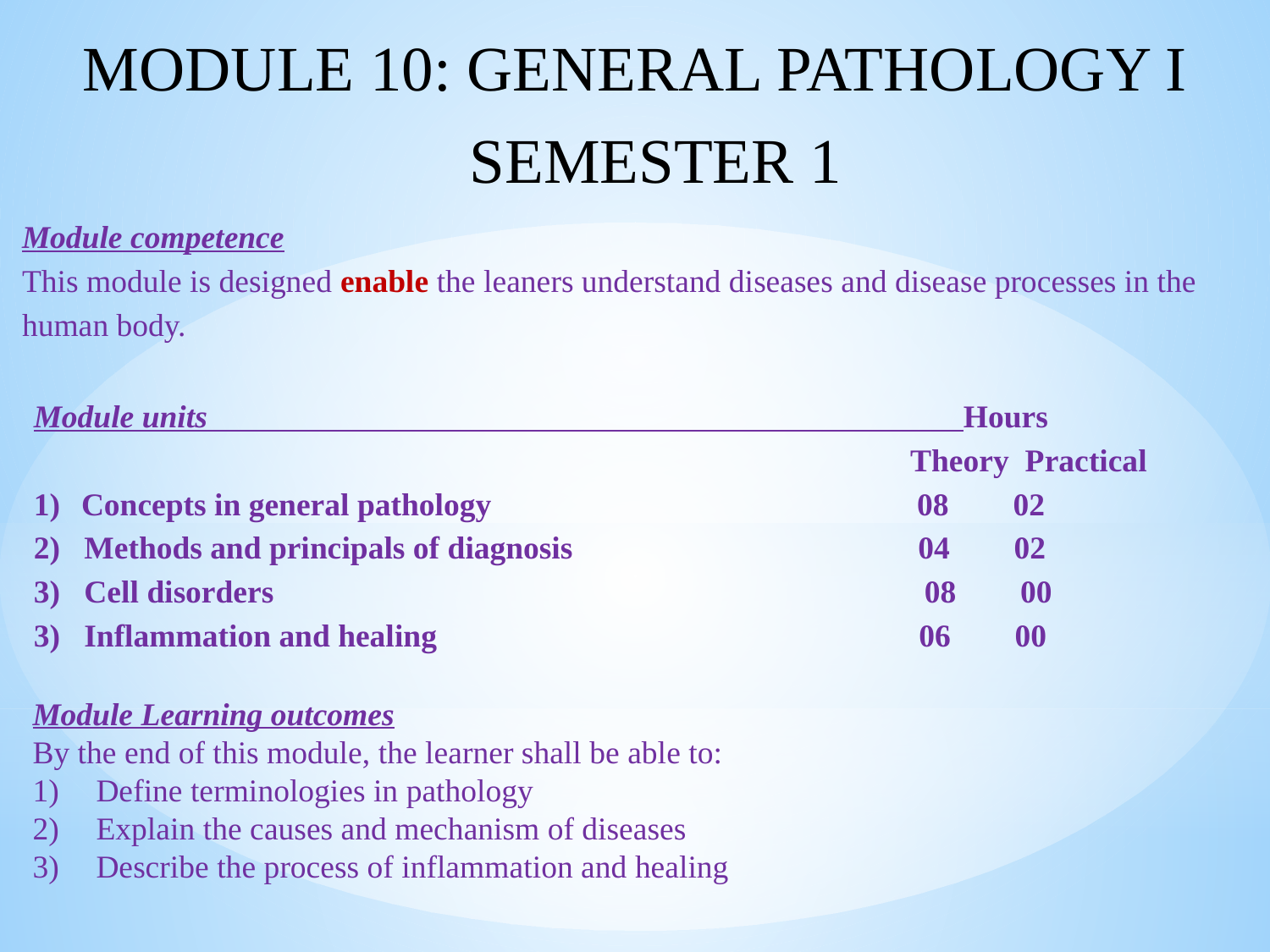

MODULE 10: GENERAL PATHOLOGY I
SEMESTER 1
Module competence
This module is designed enable the leaners understand diseases and disease processes in the human body.
Module units                                                                                              Hours
                                                                                                             Theory  Practical
Concepts in general pathology                                                     08        02
2)   Methods and principals of diagnosis                                           04        02
3)   Cell disorders                                                                                 08        00
3)   Inflammation and healing                                                            06        00
Module Learning outcomes
By the end of this module, the learner shall be able to:
Define terminologies in pathology
Explain the causes and mechanism of diseases
Describe the process of inflammation and healing